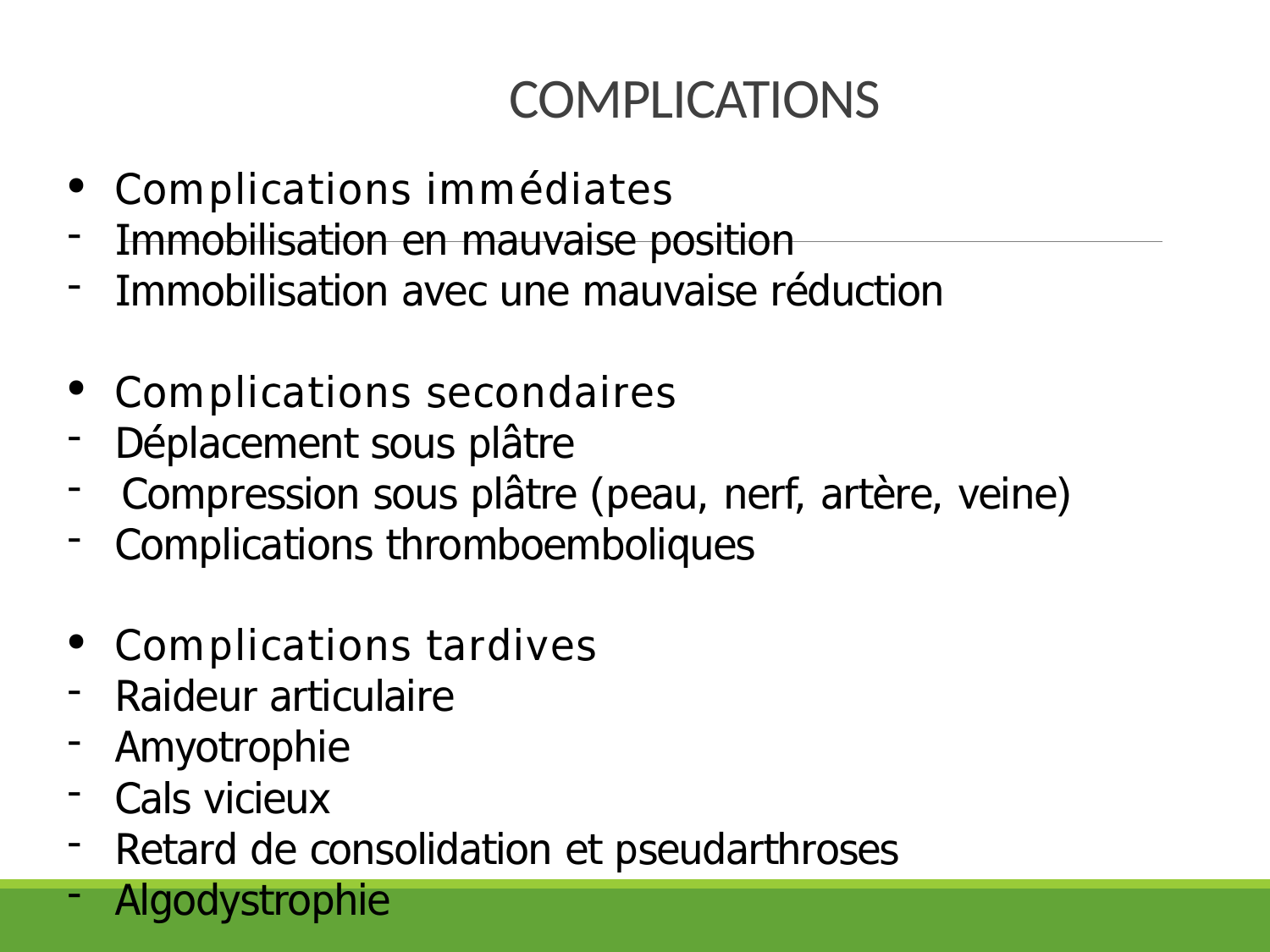

# COMPLICATIONS
Complications immédiates
Immobilisation en mauvaise position
Immobilisation avec une mauvaise réduction

Complications secondaires
Déplacement sous plâtre
Compression sous plâtre (peau, nerf, artère, veine)
Complications thromboemboliques

Complications tardives
Raideur articulaire
Amyotrophie
Cals vicieux
Retard de consolidation et pseudarthroses
Algodystrophie